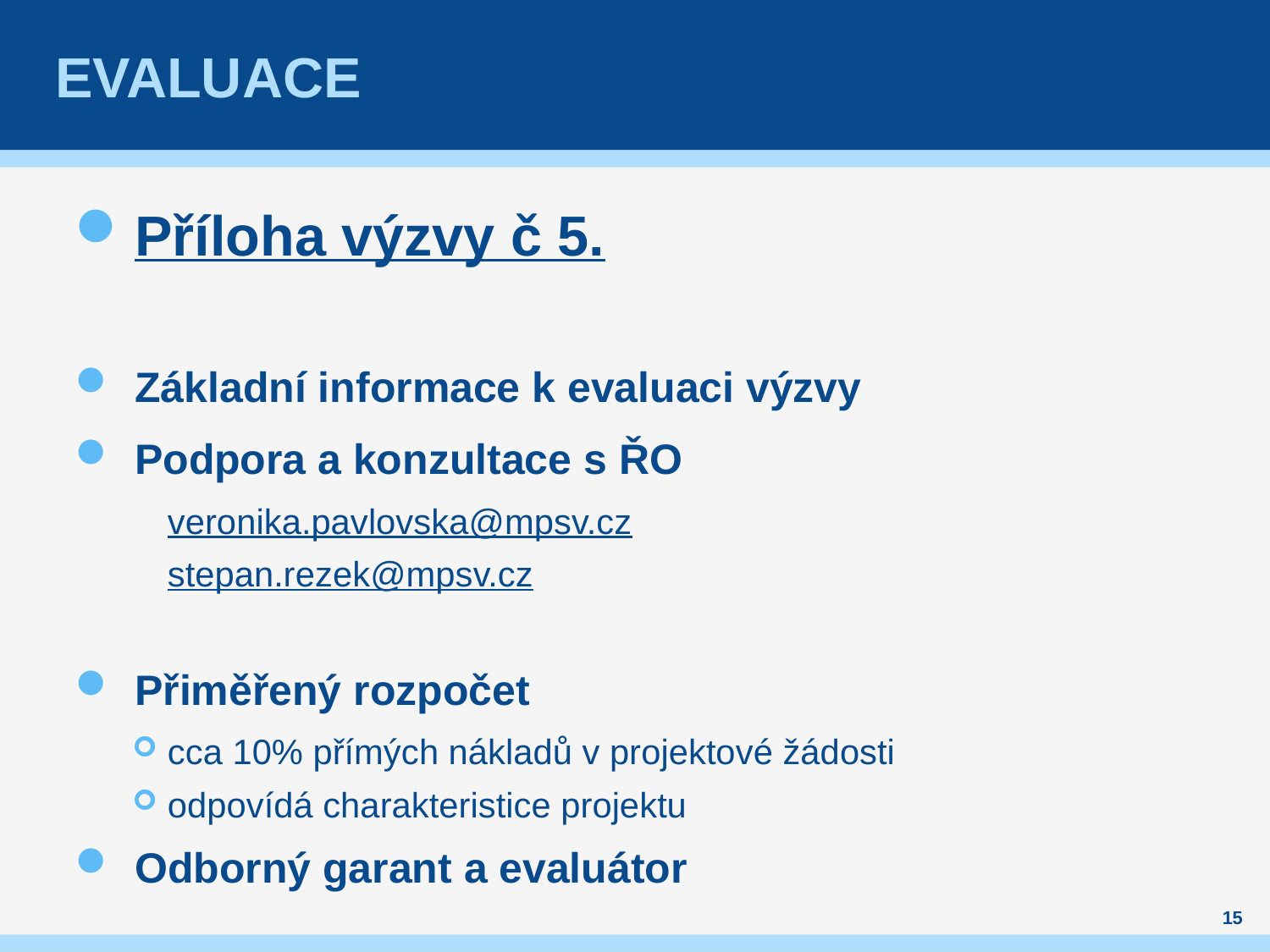

# Evaluace
Příloha výzvy č 5.

Základní informace k evaluaci výzvy
Podpora a konzultace s ŘO
veronika.pavlovska@mpsv.cz
stepan.rezek@mpsv.cz

Přiměřený rozpočet
cca 10% přímých nákladů v projektové žádosti
odpovídá charakteristice projektu
Odborný garant a evaluátor

15